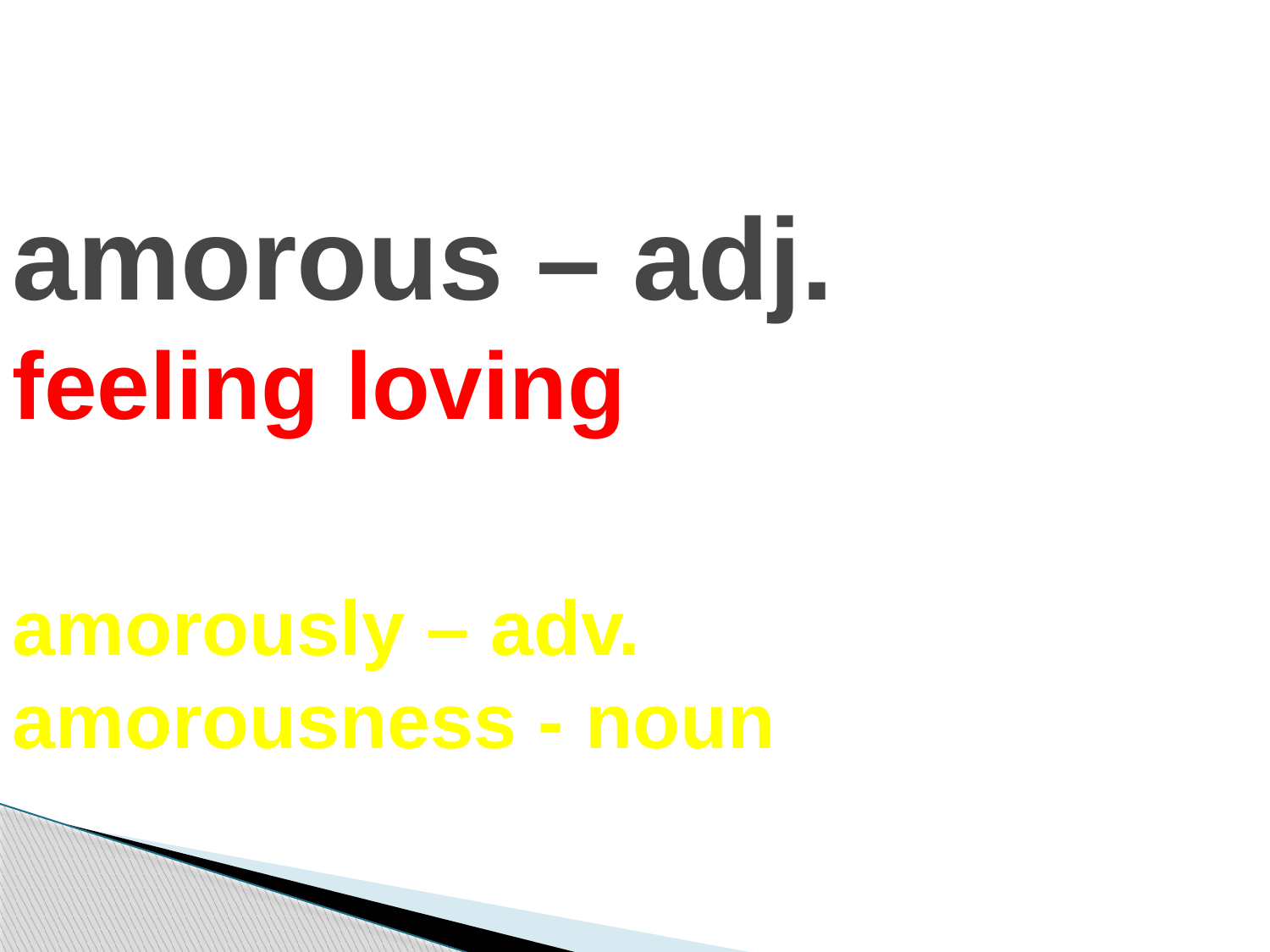

amorous – adj.
feeling loving
amorously – adv.
amorousness - noun